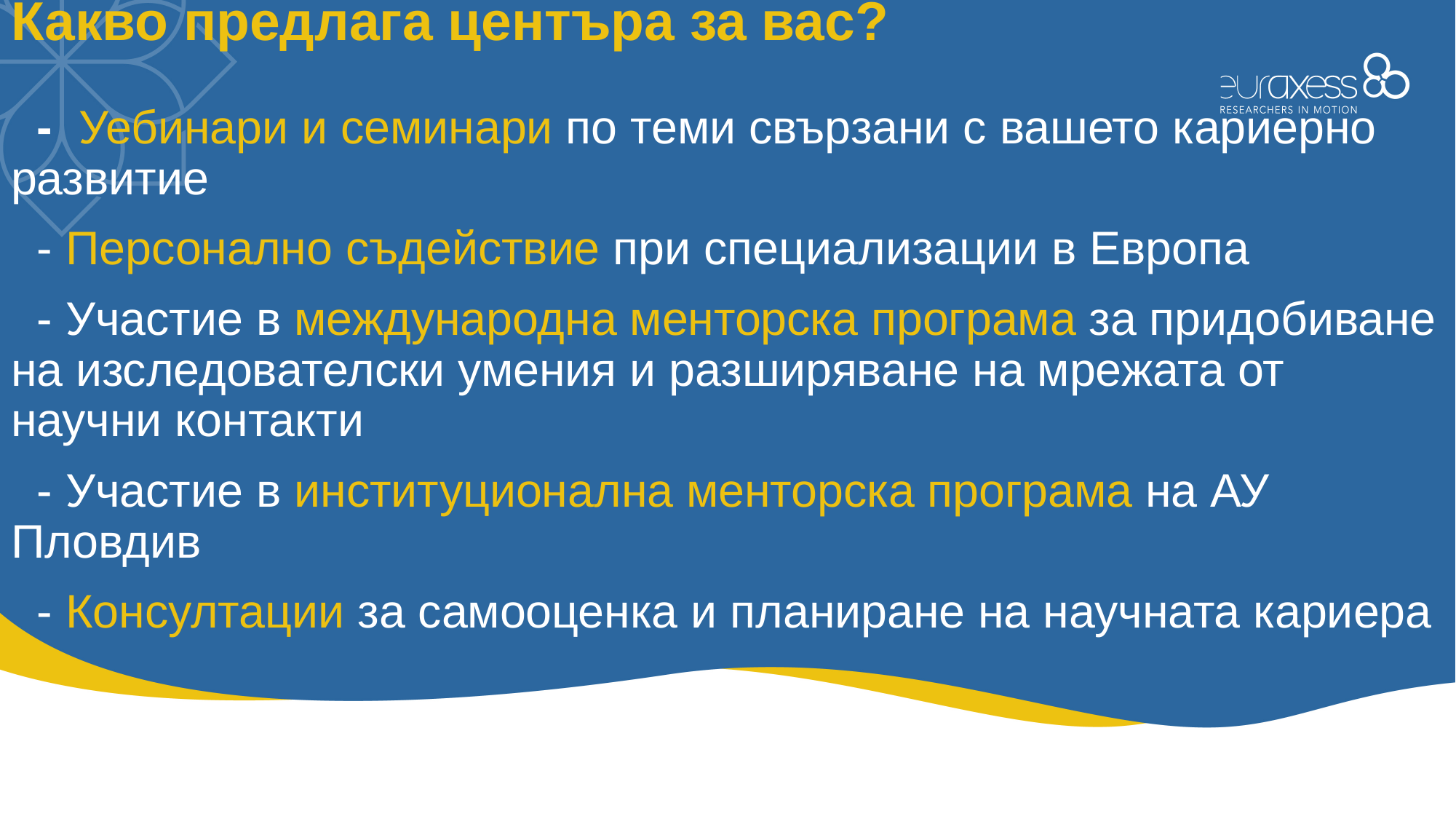

# Какво предлага центъра за вас? -  Уебинари и семинари по теми свързани с вашето кариерно развитие - Персонално съдействие при специализации в Европа - Участие в международна менторска програма за придобиване на изследователски умения и разширяване на мрежата от научни контакти - Участие в институционална менторска програма на АУ Пловдив - Консултации за самооценка и планиране на научната кариера